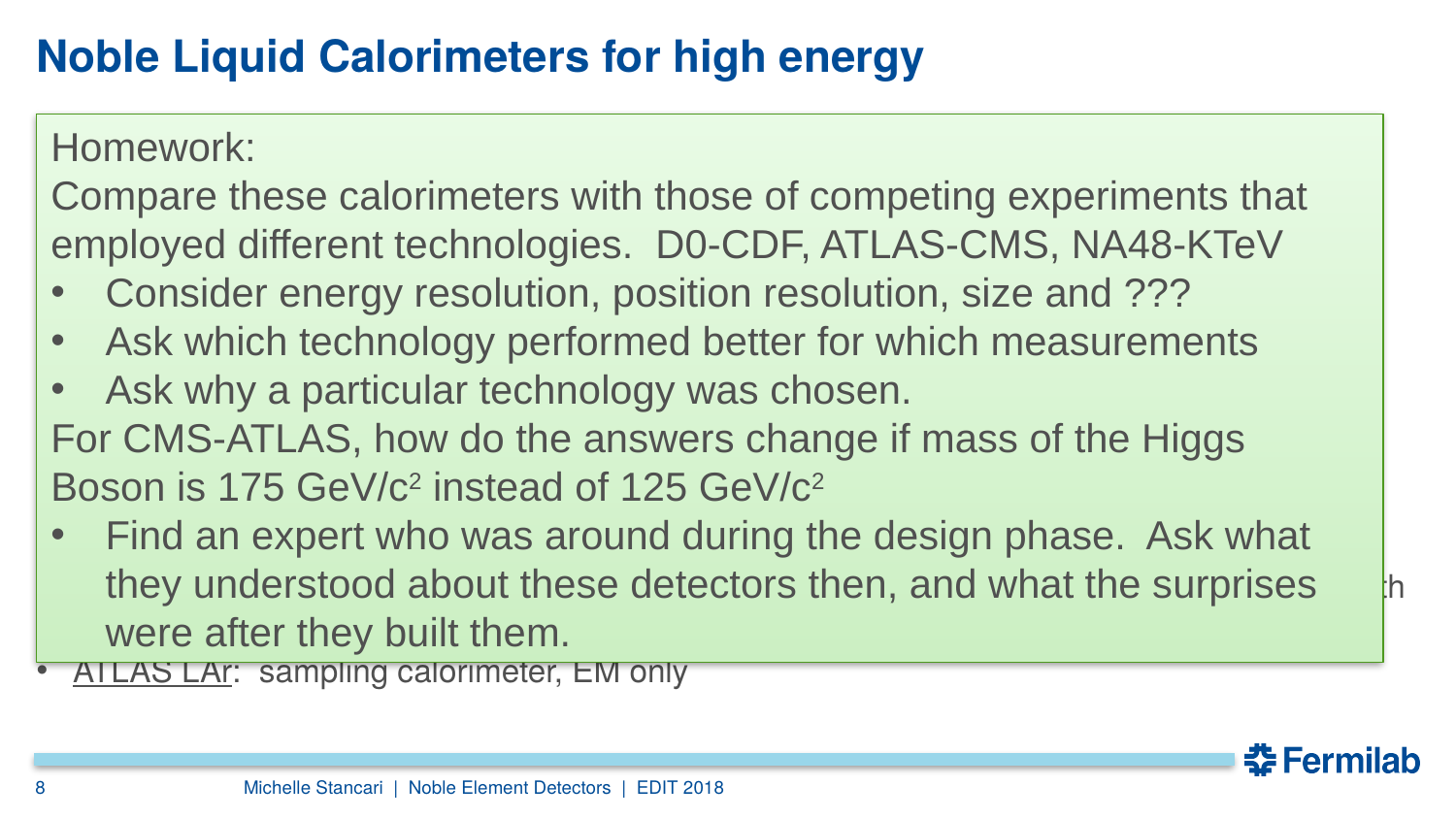

# Noble Liquid Calorimeters for high energy
Homework:
Compare these calorimeters with those of competing experiments that employed different technologies.  D0-CDF, ATLAS-CMS, NA48-KTeV
Consider energy resolution, position resolution, size and ???
Ask which technology performed better for which measurements
Ask why a particular technology was chosen.
For CMS-ATLAS, how do the answers change if mass of the Higgs Boson is 175 GeV/c2 instead of 125 GeV/c2
Find an expert who was around during the design phase.  Ask what they understood about these detectors then, and what the surprises were after they built them.
All collect the ionization charge signal to measure energy, ignore scintillation light.
Pros:
High density active material (less total volume)
Radiation hard
Finer segmentation both longitudinal and transverse
Cons:
Cryogenic infrastructure contributes to material budget, and is a pain
Inferior resolution to some crystals, ”quasi-homogenous”
Examples:
NA48 LKr: quasi-homogenous, finely spaced electrodes for charge collection.
D0 LAr: sampling calorimeter, both EM and hadronic. Absorber type and thickness varies with η (angle w.r.t. beam axis) and r (distance from beam axis)
ATLAS LAr:  sampling calorimeter, EM only

8
Michelle Stancari  |  Noble Element Detectors  |  EDIT 2018